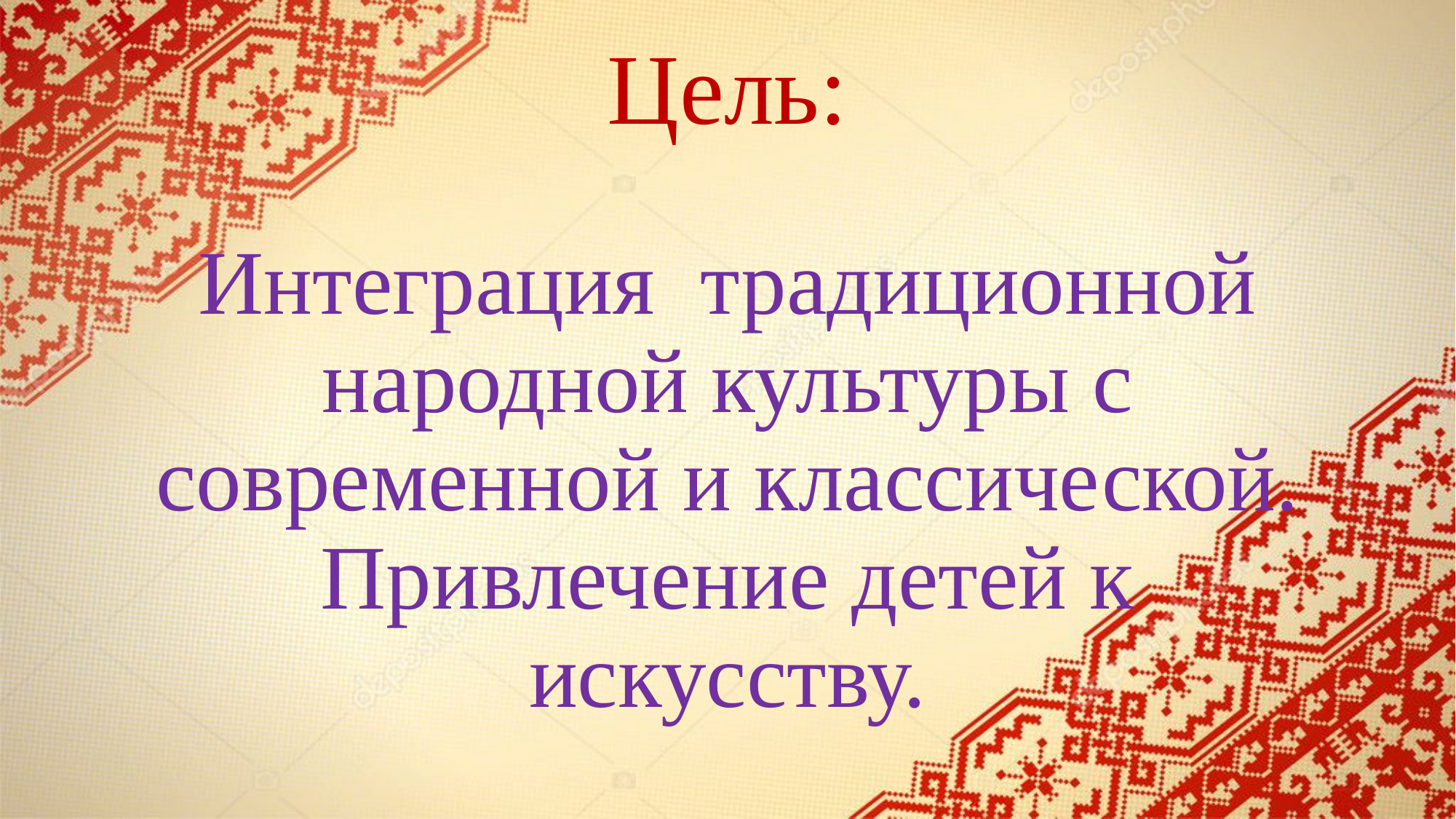

# Цель:
Интеграция  традиционной народной культуры с современной и классической. Привлечение детей к искусству.